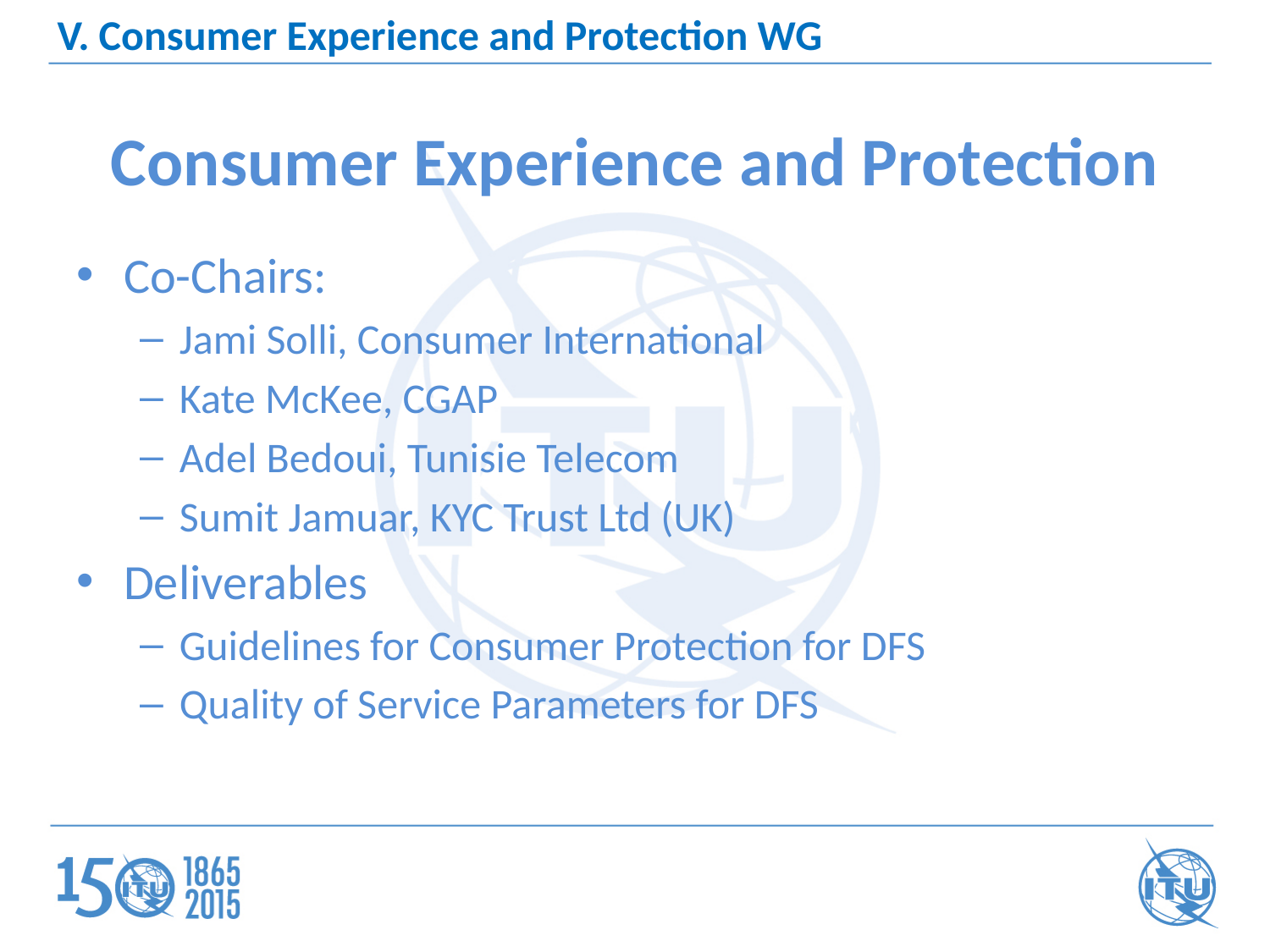

V. Consumer Experience and Protection WG
# Consumer Experience and Protection
Co-Chairs:
Jami Solli, Consumer International
Kate McKee, CGAP
Adel Bedoui, Tunisie Telecom
Sumit Jamuar, KYC Trust Ltd (UK)
Deliverables
Guidelines for Consumer Protection for DFS
Quality of Service Parameters for DFS